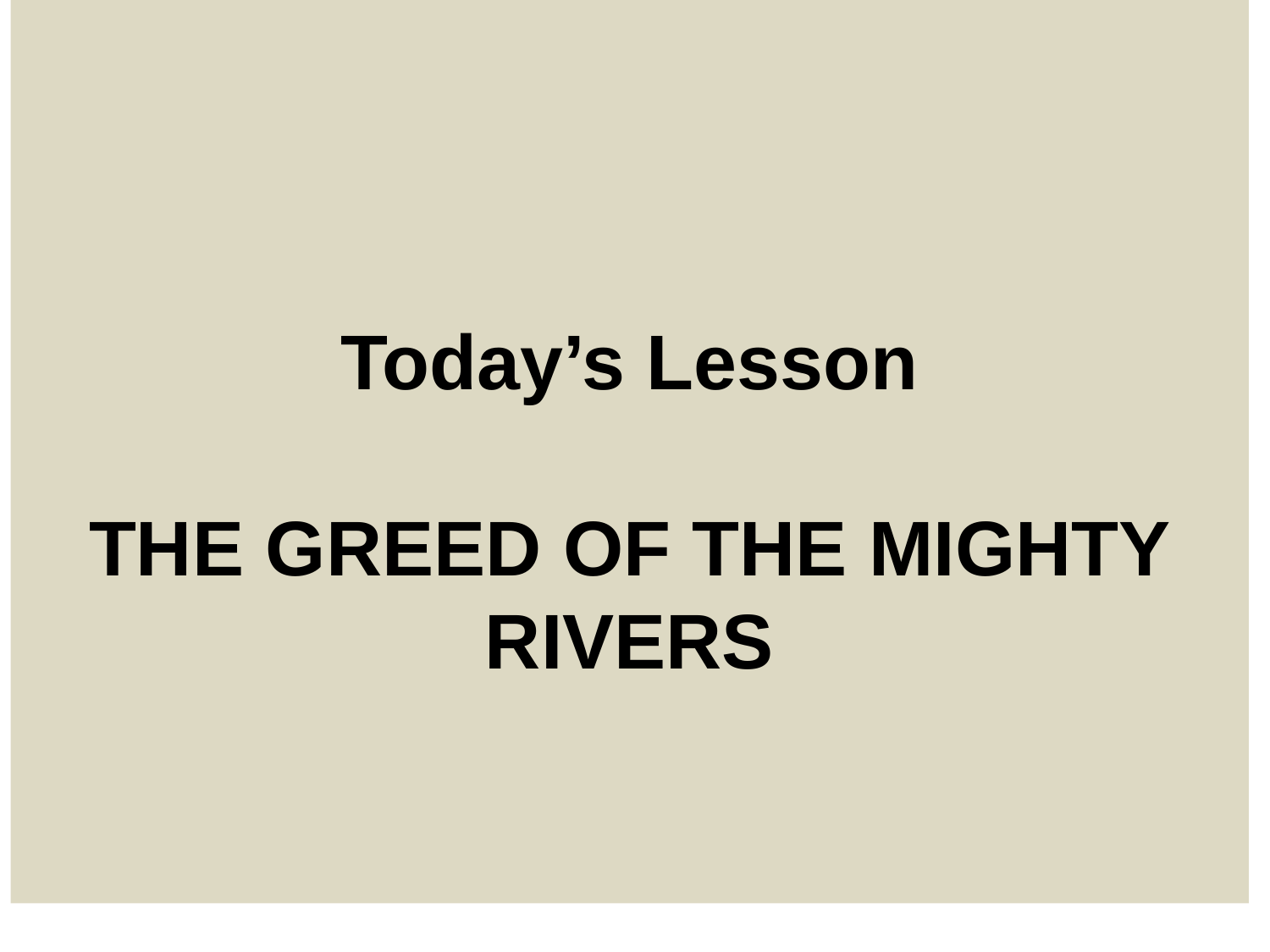

# Today’s Lesson THE GREED OF THE MIGHTY RIVERS